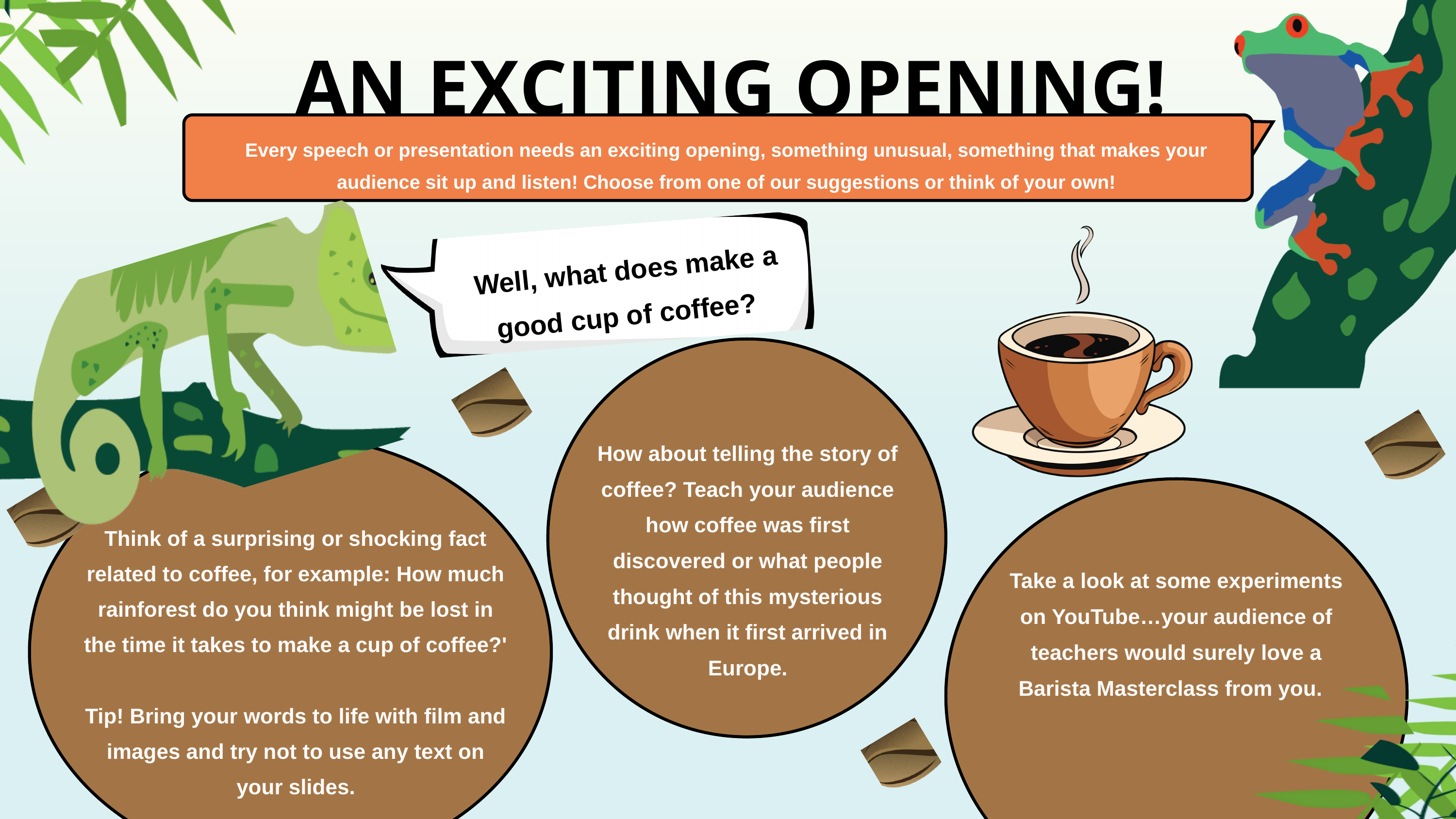

AN EXCITING OPENING!

Every speech or presentation needs an exciting opening, something unusual, something that makes your audience sit up and listen! Choose from one of our suggestions or think of your own!

Well, what does make a good cup of coffee?

How about telling the story of coffee? Teach your audience how coffee was first discovered or what people thought of this mysterious drink when it first arrived in Europe.

Think of a surprising or shocking fact related to coffee, for example: How much rainforest do you think might be lost in the time it takes to make a cup of coffee?'

Tip! Bring your words to life with film and images and try not to use any text on your slides.
Take a look at some experiments on YouTube…your audience of teachers would surely love a Barista Masterclass from you.